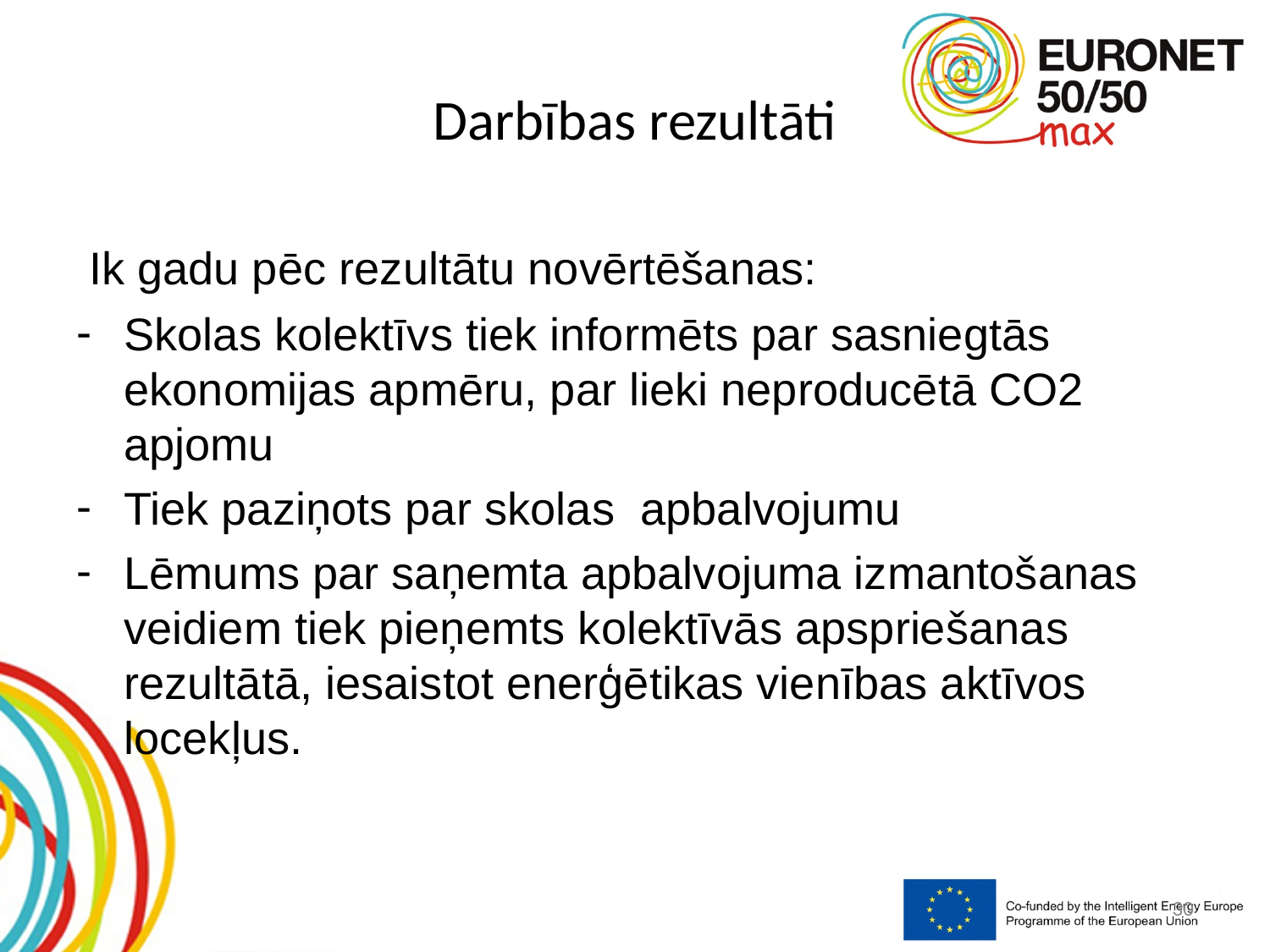

# Darbības rezultāti
 Ik gadu pēc rezultātu novērtēšanas:
Skolas kolektīvs tiek informēts par sasniegtās ekonomijas apmēru, par lieki neproducētā CO2 apjomu
Tiek paziņots par skolas  apbalvojumu
Lēmums par saņemta apbalvojuma izmantošanas veidiem tiek pieņemts kolektīvās apspriešanas rezultātā, iesaistot enerģētikas vienības aktīvos locekļus.
30